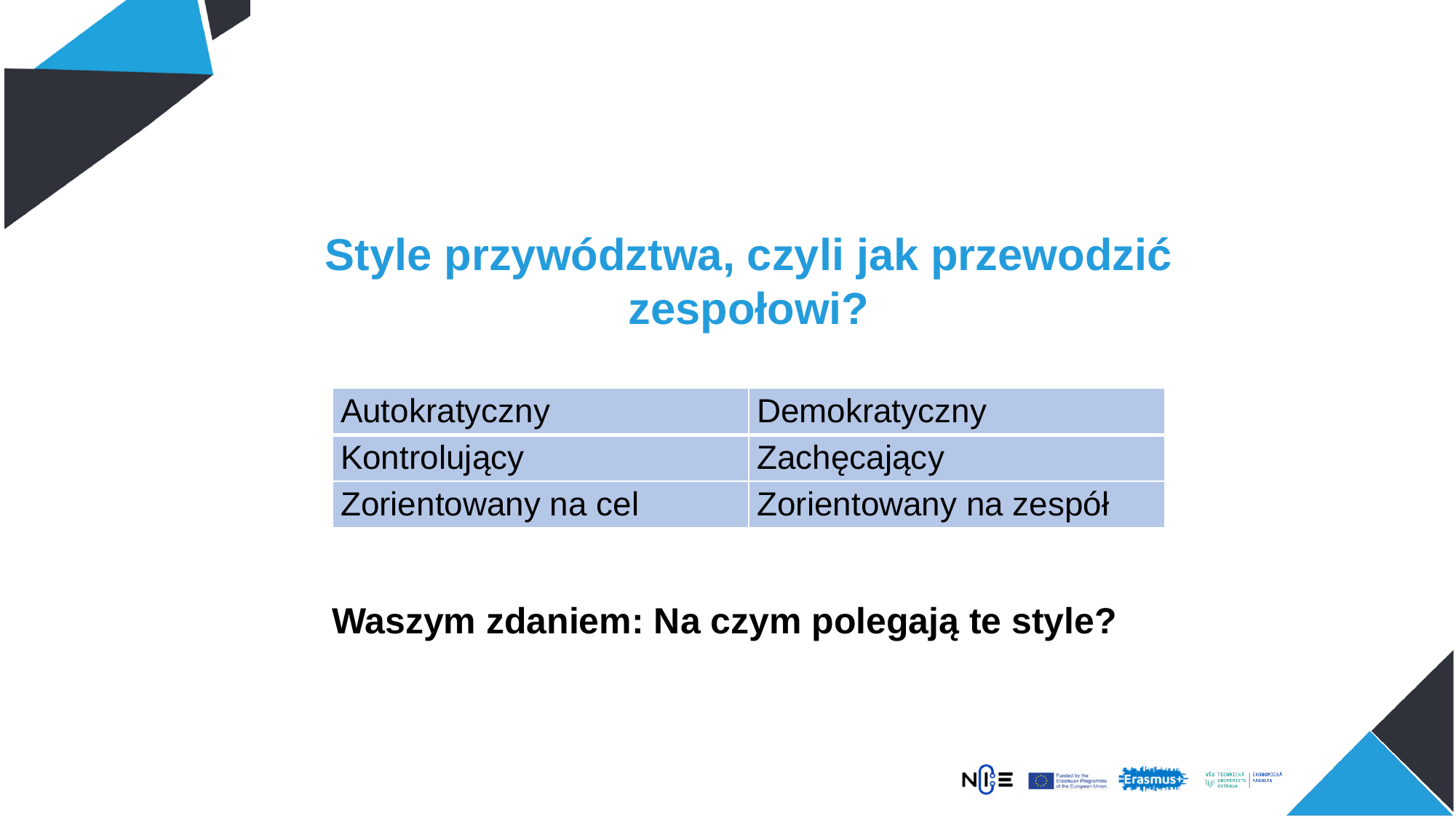

# Style przywództwa, czyli jak przewodzić zespołowi?

Waszym zdaniem: Na czym polegają te style?

| Autokratyczny | Demokratyczny |
| --- | --- |
| Kontrolujący | Zachęcający |
| Zorientowany na cel | Zorientowany na zespół |